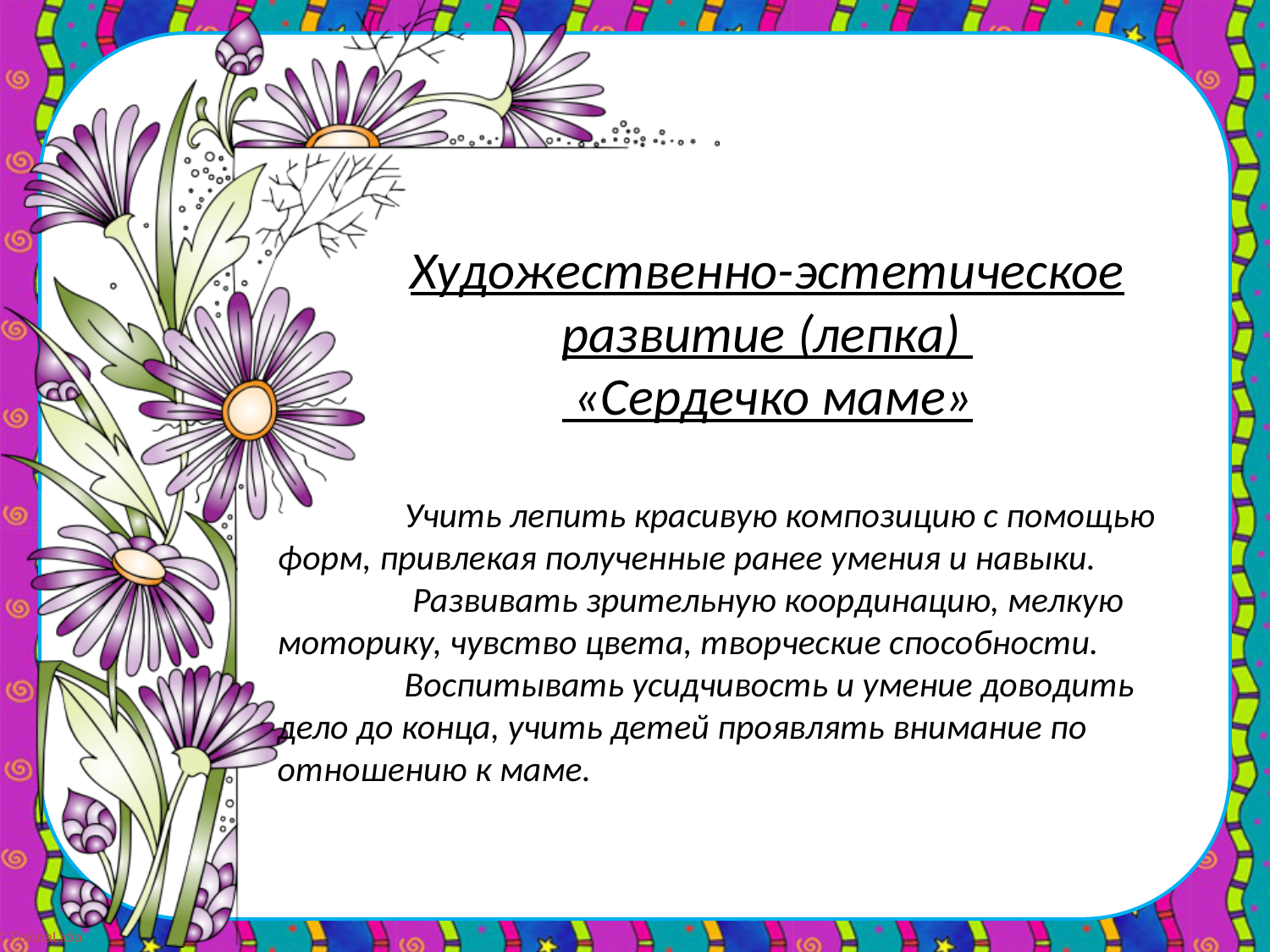

Художественно-эстетическое развитие (лепка)
 «Сердечко маме»
#
	Учить лепить красивую композицию с помощью форм, привлекая полученные ранее умения и навыки.
	 Развивать зрительную координацию, мелкую моторику, чувство цвета, творческие способности.
	Воспитывать усидчивость и умение доводить дело до конца, учить детей проявлять внимание по отношению к маме.